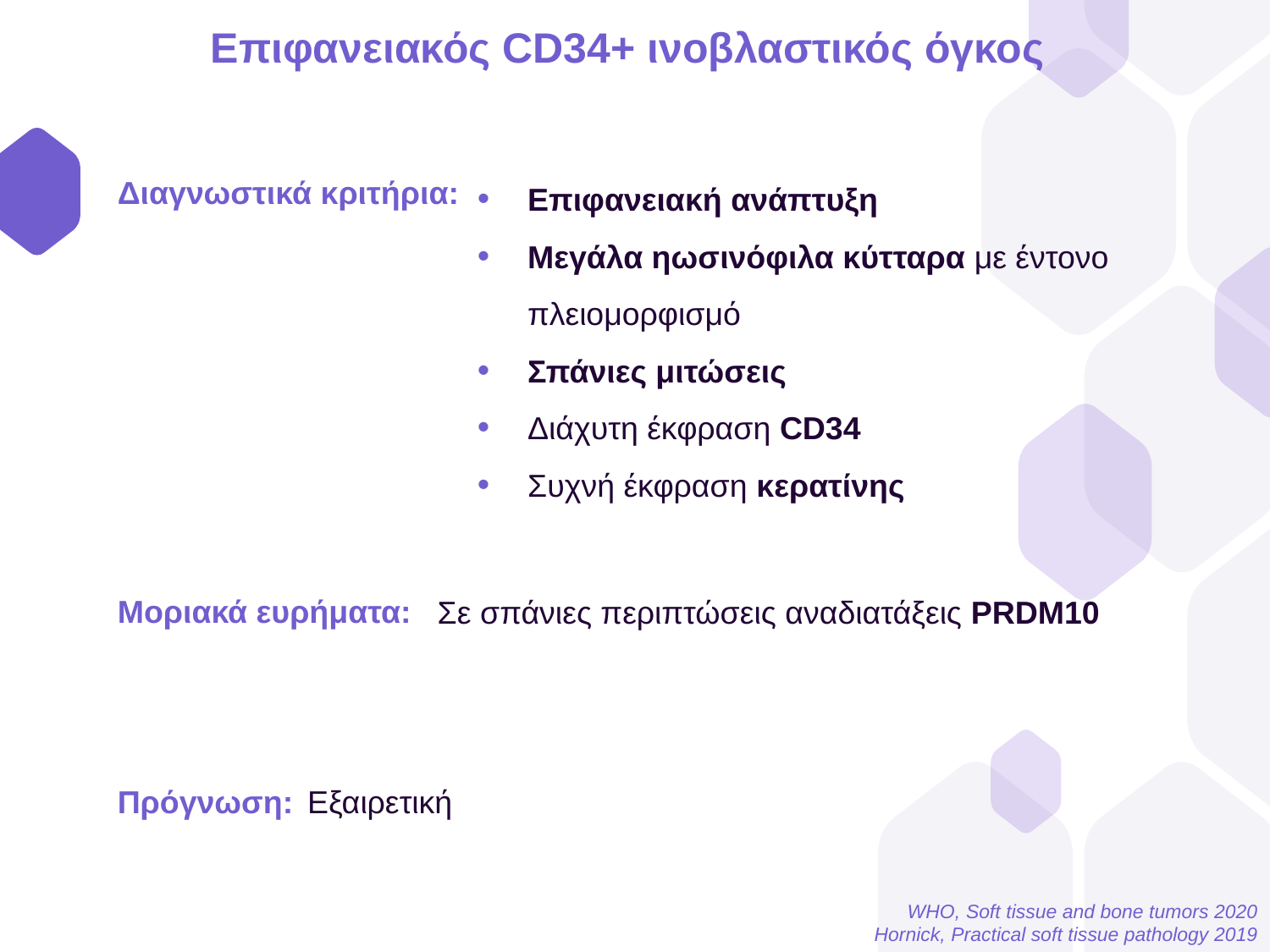

Επιφανειακός CD34+ ινοβλαστικός όγκος
Επιφανειακή ανάπτυξη
Μεγάλα ηωσινόφιλα κύτταρα με έντονο πλειομορφισμό
Σπάνιες μιτώσεις
Διάχυτη έκφραση CD34
Συχνή έκφραση κερατίνης
Διαγνωστικά κριτήρια:

Μοριακά ευρήματα:

Πρόγνωση:
Σε σπάνιες περιπτώσεις αναδιατάξεις PRDM10
Εξαιρετική
WHO, Soft tissue and bone tumors 2020
Hornick, Practical soft tissue pathology 2019